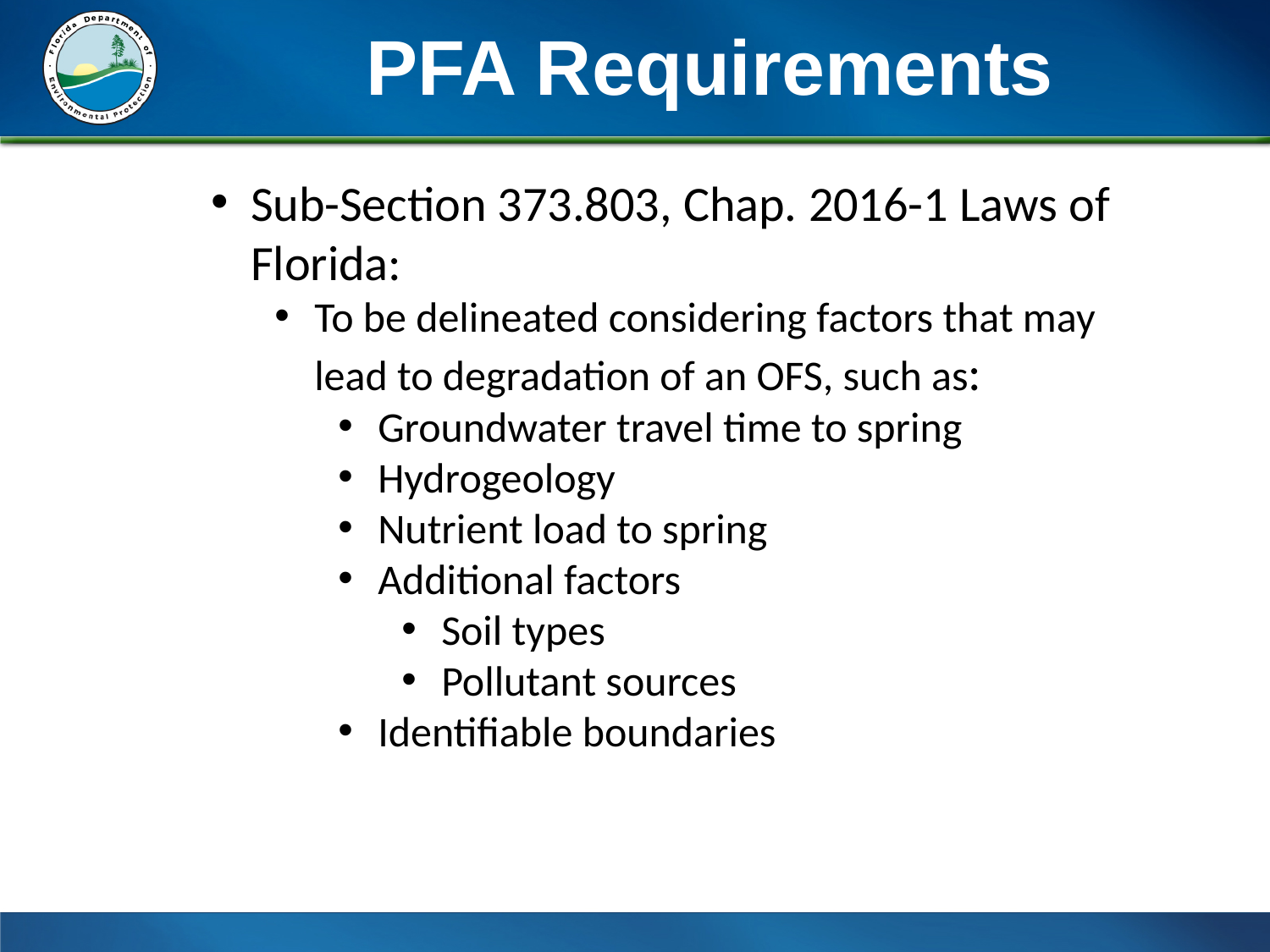

# PFA Requirements
Sub-Section 373.803, Chap. 2016-1 Laws of Florida:
To be delineated considering factors that may lead to degradation of an OFS, such as:
Groundwater travel time to spring
Hydrogeology
Nutrient load to spring
Additional factors
Soil types
Pollutant sources
Identifiable boundaries